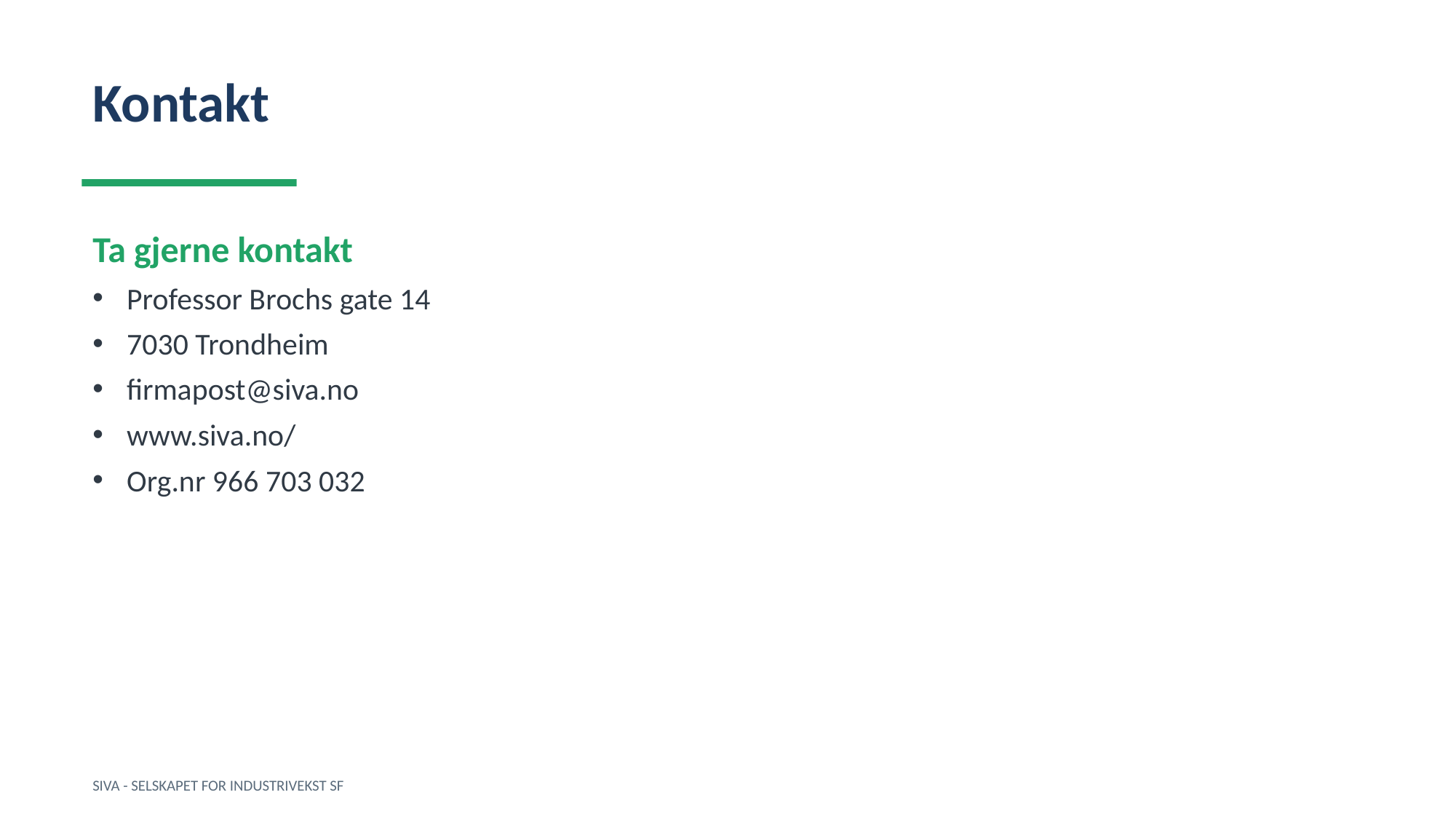

Kontakt

Ta gjerne kontakt
Professor Brochs gate 14
7030 Trondheim
firmapost@siva.no
www.siva.no/
Org.nr 966 703 032
SIVA - SELSKAPET FOR INDUSTRIVEKST SF